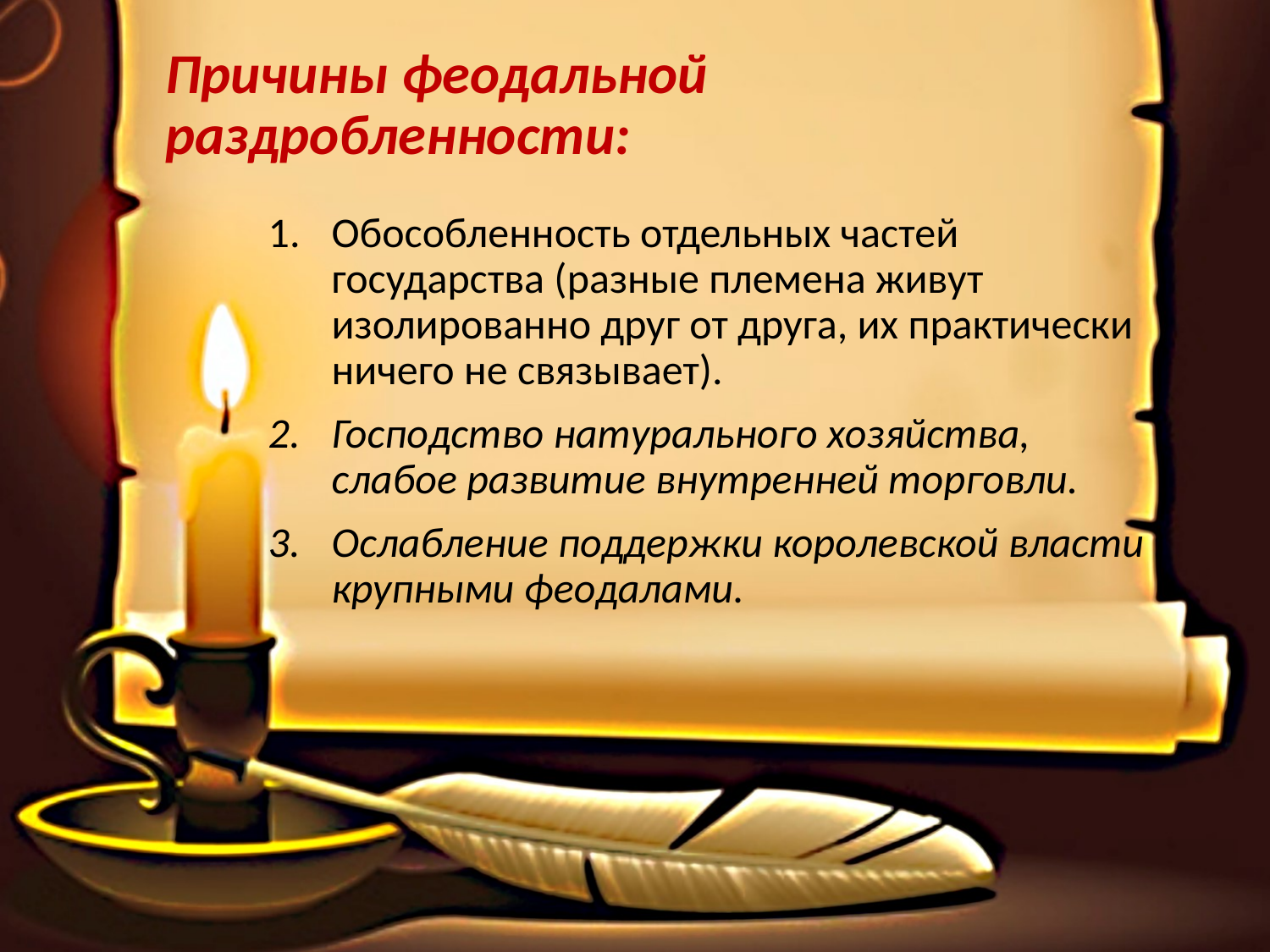

# Причины феодальной раздробленности:
Обособленность отдельных частей государства (разные племена живут изолированно друг от друга, их практически ничего не связывает).
Господство натурального хозяйства, слабое развитие внутренней торговли.
Ослабление поддержки королевской власти крупными феодалами.